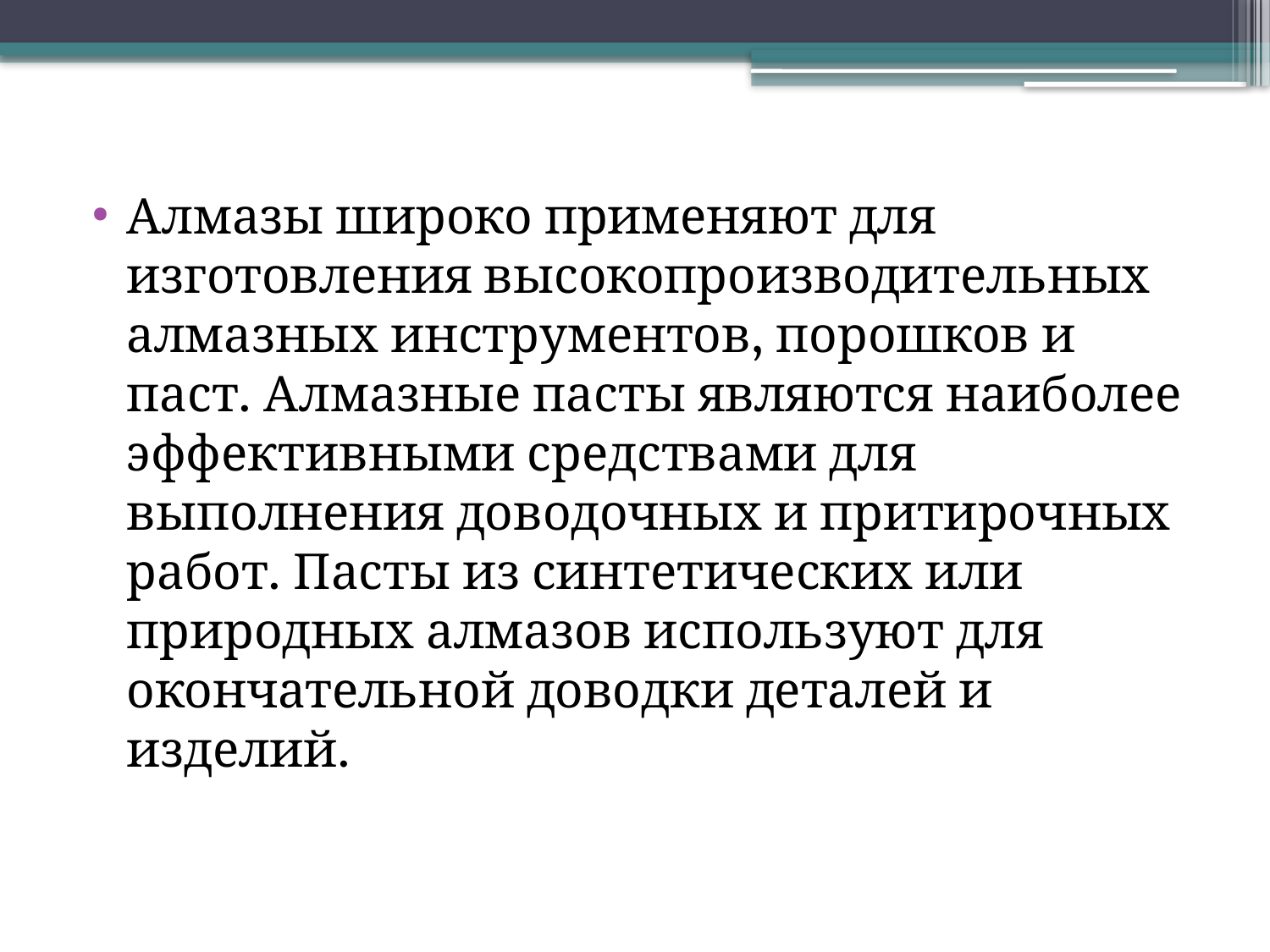

Алмазы широко применяют для изготовления высокопроизводительных алмазных инструментов, порошков и паст. Алмазные пасты являются наиболее эффективными средствами для выполнения доводочных и притирочных работ. Пасты из синтетических или природных алмазов используют для окончательной доводки деталей и изделий.